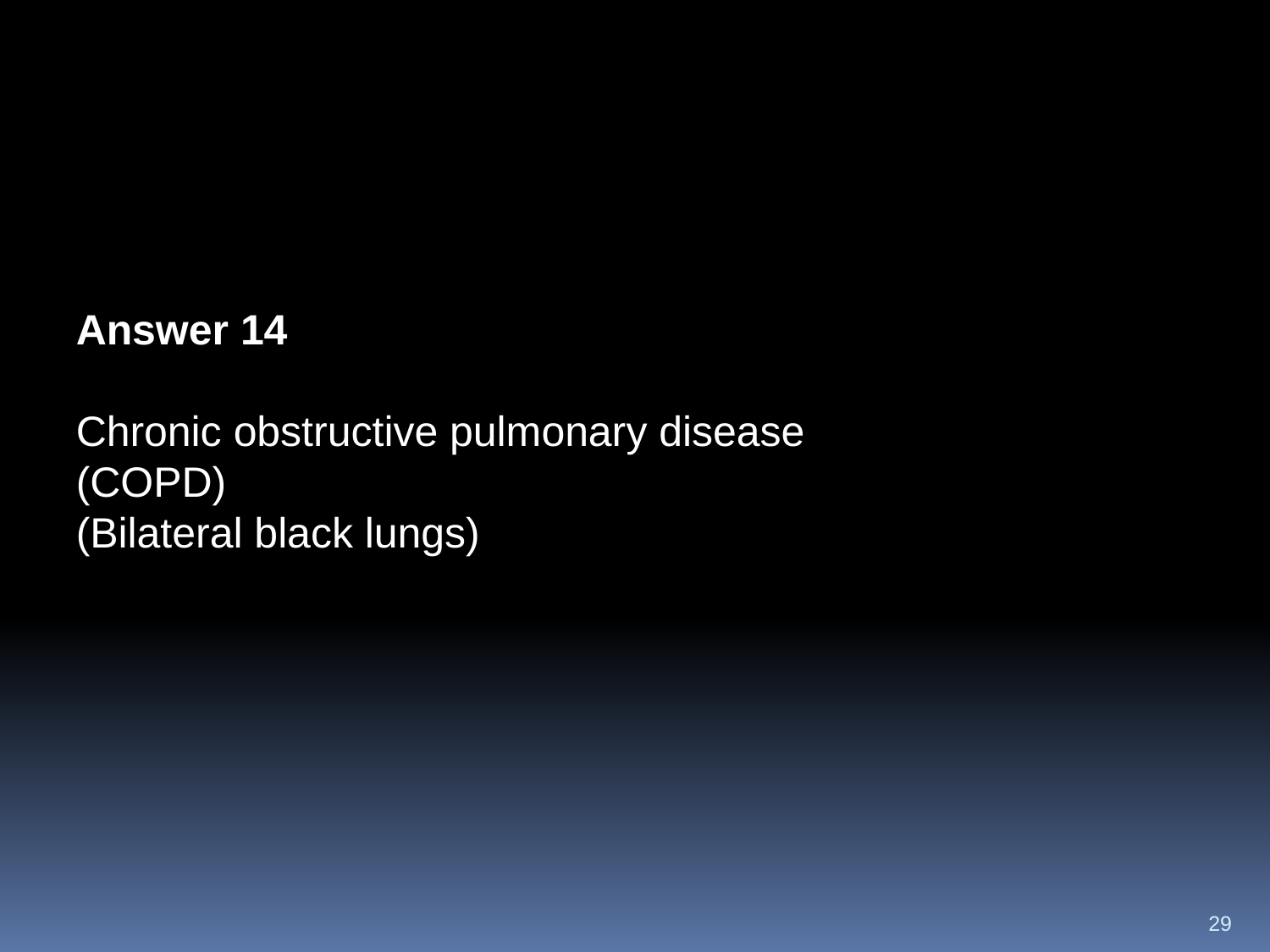

Answer 14

Chronic obstructive pulmonary disease (COPD)
(Bilateral black lungs)

29